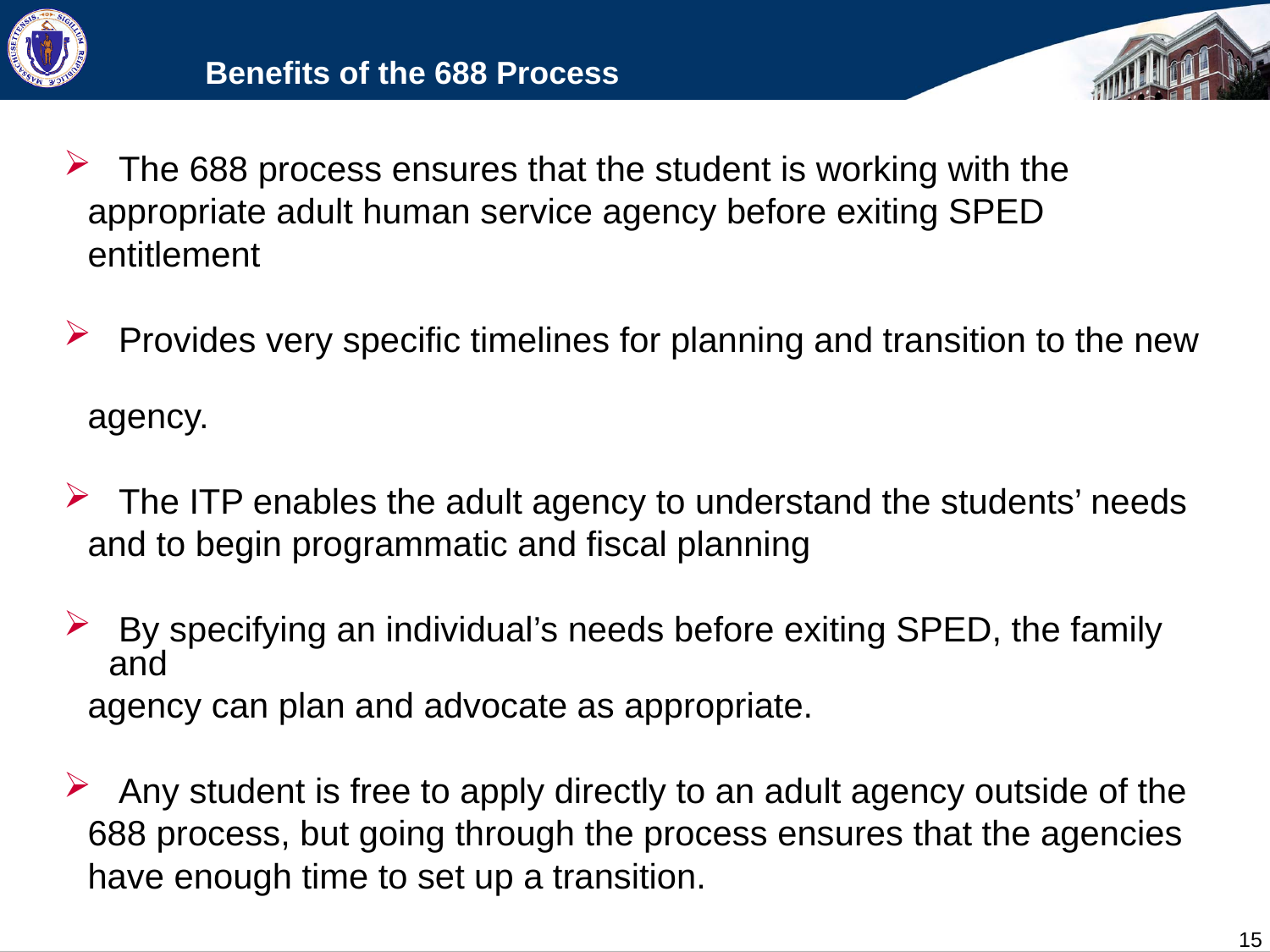

# Benefits of the 688 Process
 The 688 process ensures that the student is working with the
    appropriate adult human service agency before exiting SPED
    entitlement

 Provides very specific timelines for planning and transition to the new
    agency.

 The ITP enables the adult agency to understand the students’ needs
    and to begin programmatic and fiscal planning

 By specifying an individual’s needs before exiting SPED, the family and
    agency can plan and advocate as appropriate.

 Any student is free to apply directly to an adult agency outside of the
    688 process, but going through the process ensures that the agencies
    have enough time to set up a transition.